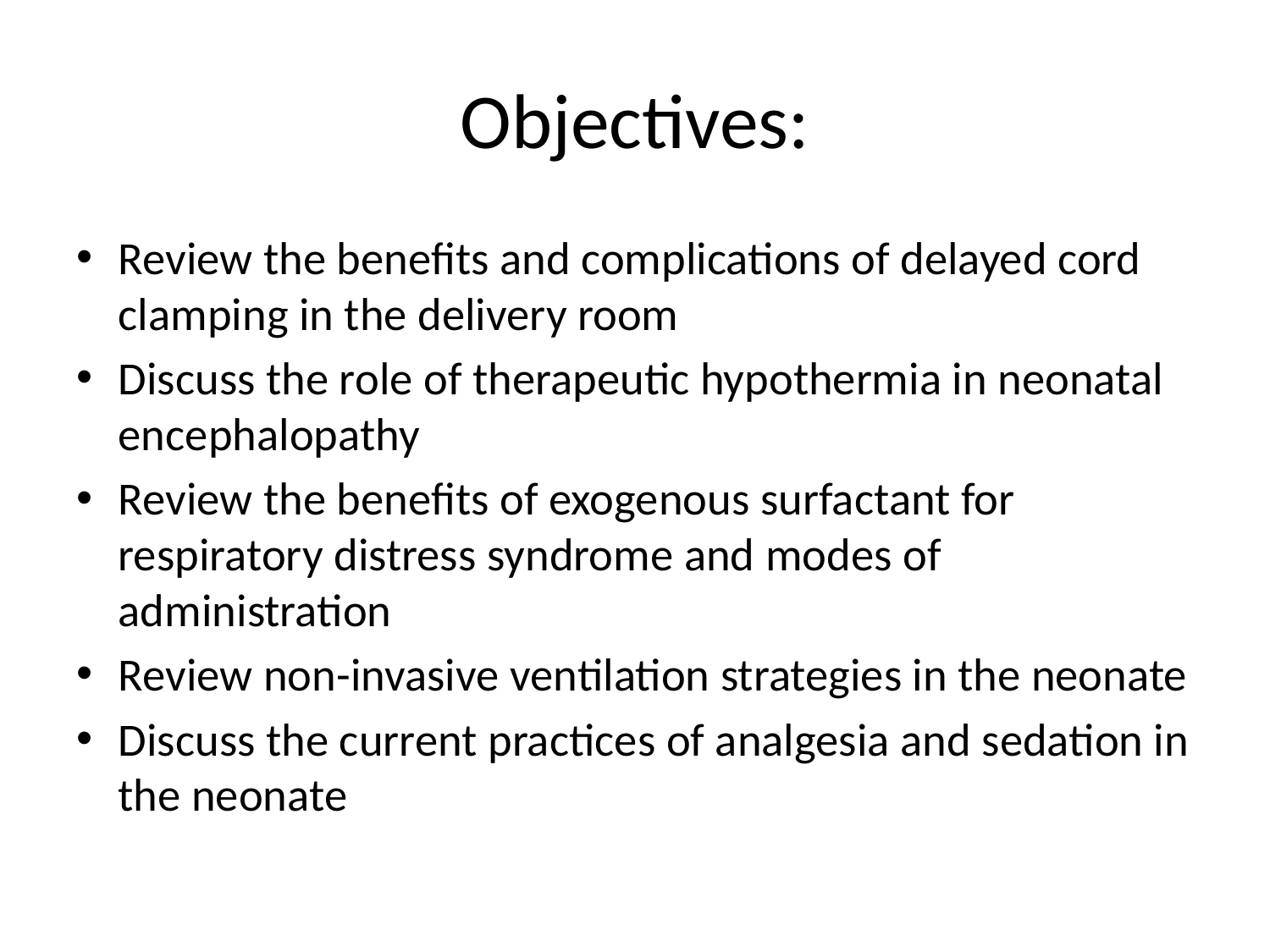

# Objectives:
Review the benefits and complications of delayed cord clamping in the delivery room
Discuss the role of therapeutic hypothermia in neonatal encephalopathy
Review the benefits of exogenous surfactant for respiratory distress syndrome and modes of administration
Review non-invasive ventilation strategies in the neonate
Discuss the current practices of analgesia and sedation in the neonate